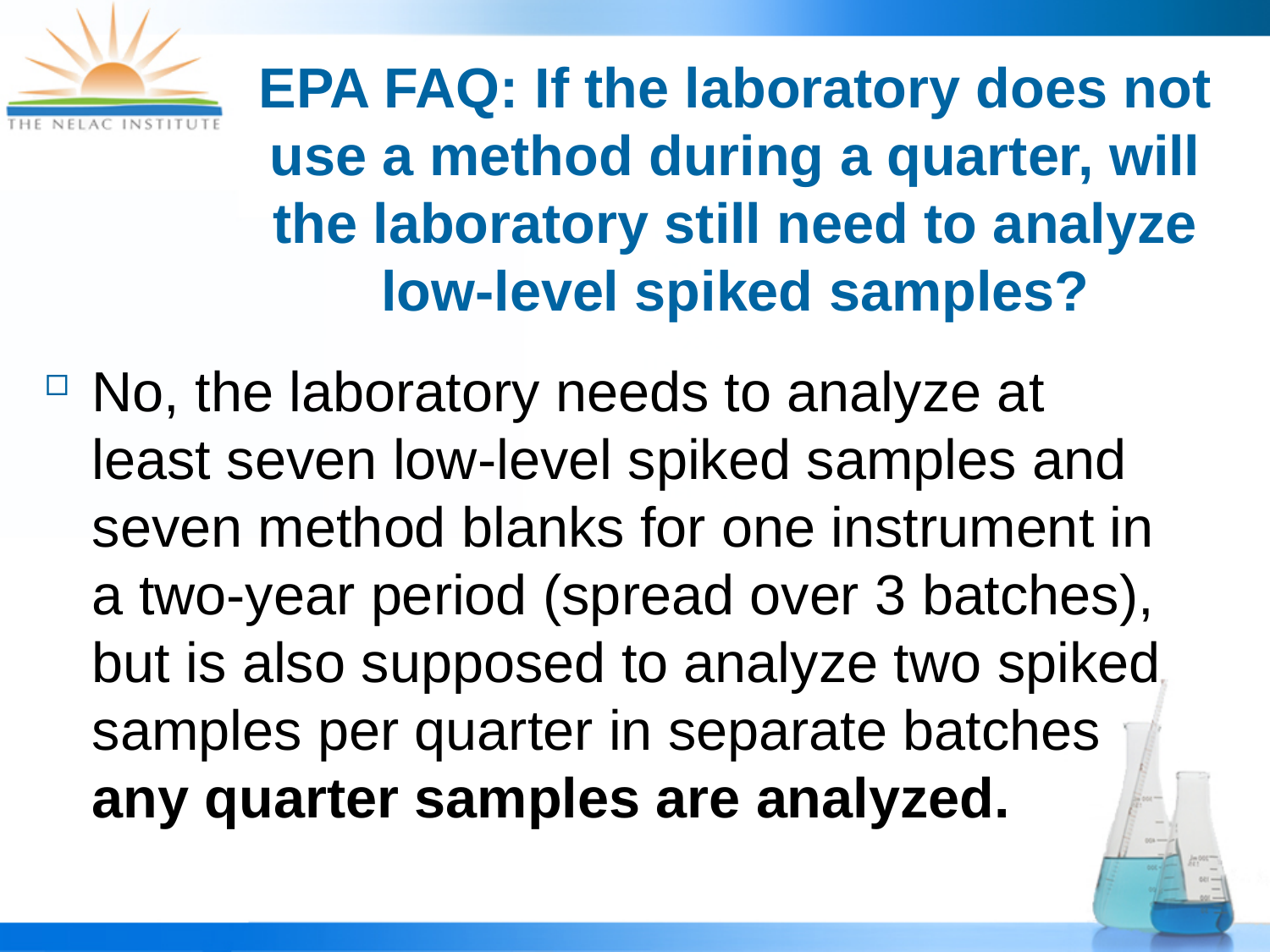

# EPA FAQ: If the laboratory does not use a method during a quarter, will the laboratory still need to analyze low-level spiked samples?
No, the laboratory needs to analyze at least seven low-level spiked samples and seven method blanks for one instrument in a two-year period (spread over 3 batches), but is also supposed to analyze two spiked samples per quarter in separate batches any quarter samples are analyzed.